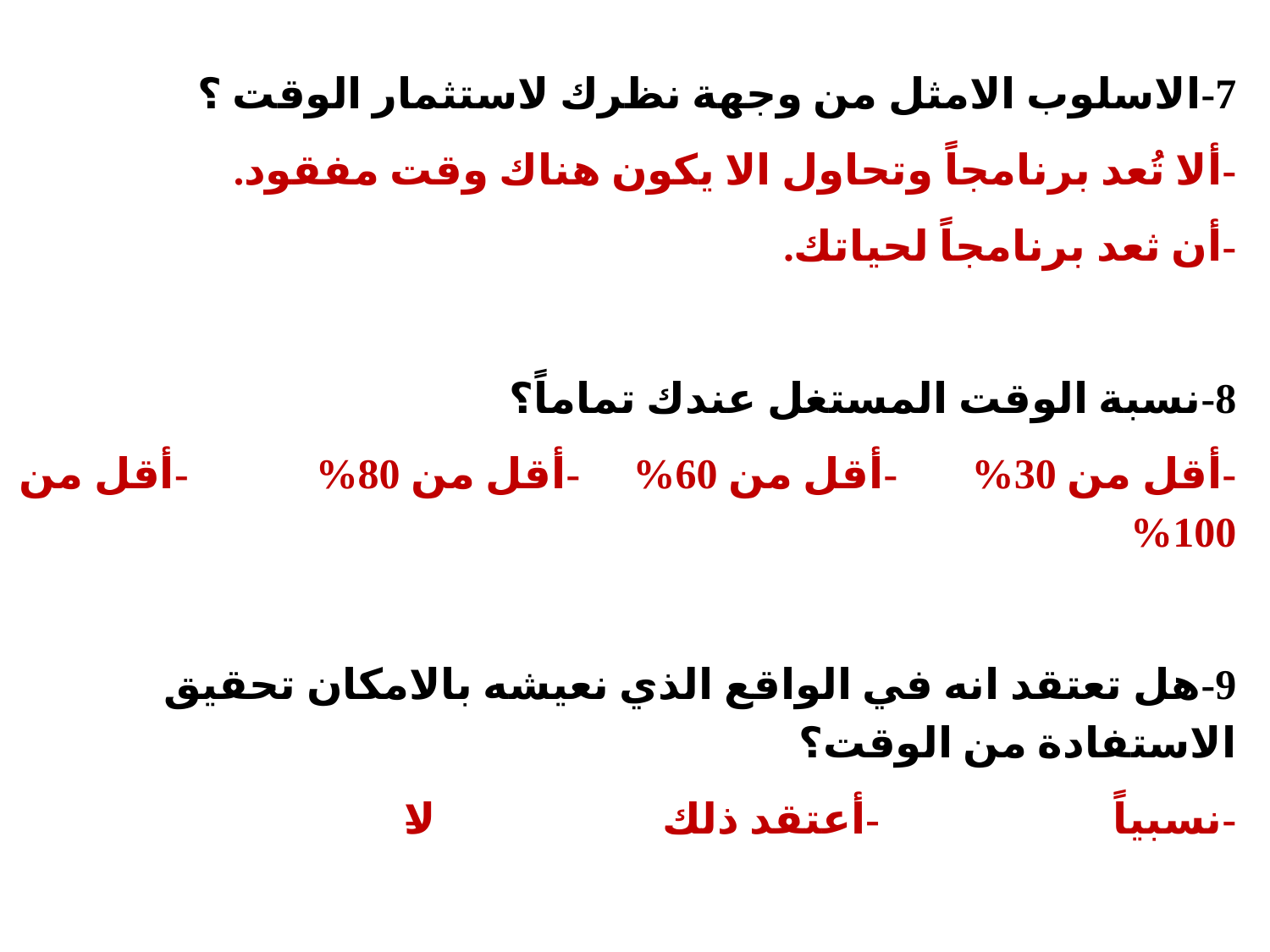

7-الاسلوب الامثل من وجهة نظرك لاستثمار الوقت ؟
-ألا تُعد برنامجاً وتحاول الا يكون هناك وقت مفقود.
-أن ثعد برنامجاً لحياتك.

8-نسبة الوقت المستغل عندك تماماً؟
-أقل من 30%       -أقل من 60%     -أقل من 80%            -أقل من 100%

9-هل تعتقد انه في الواقع الذي نعيشه بالامكان تحقيق الاستفادة من الوقت؟
-نسبياً                      -أعتقد ذلك                    -لا